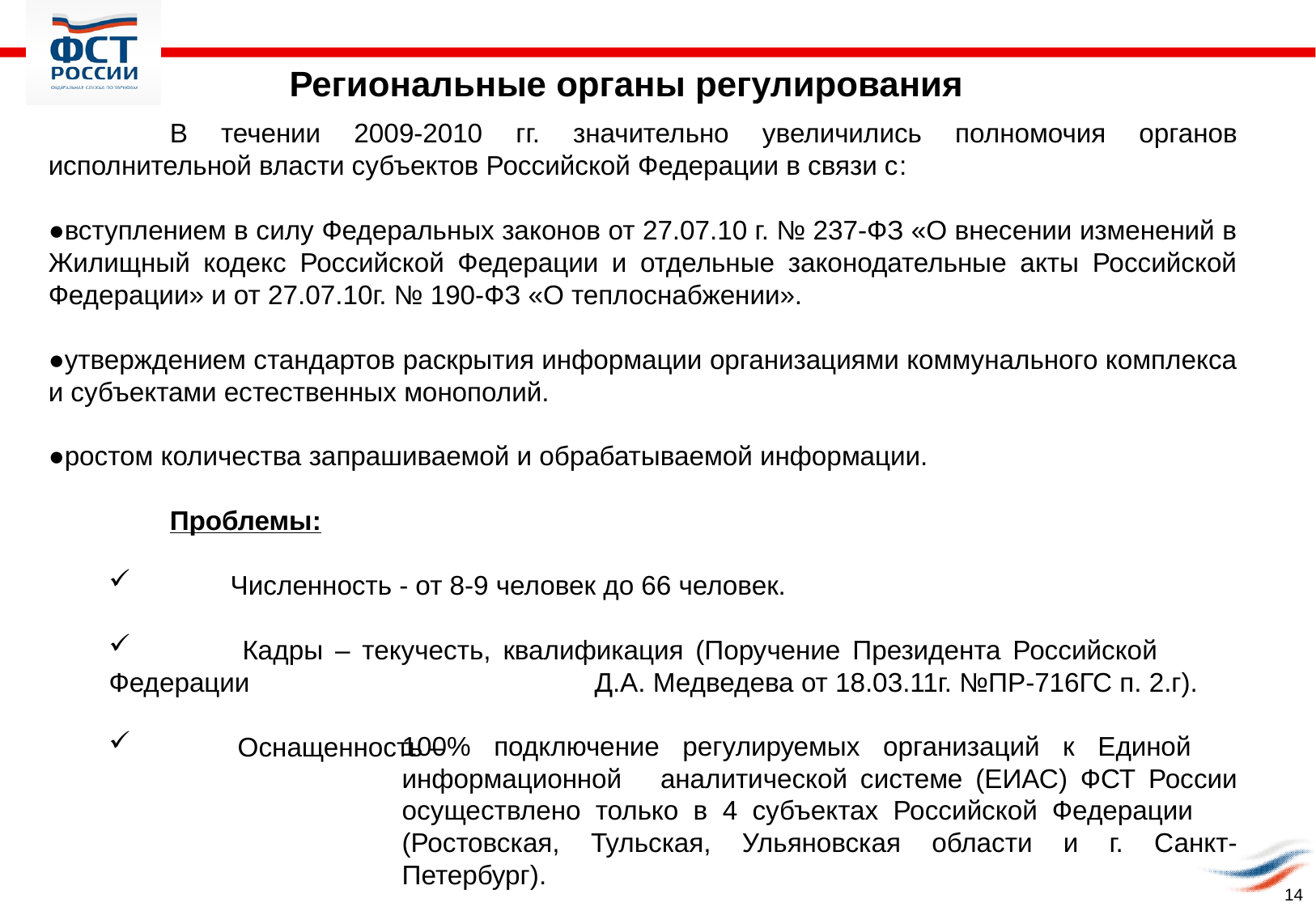

Региональные органы регулирования
	В течении 2009-2010 гг. значительно увеличились полномочия органов исполнительной власти субъектов Российской Федерации в связи с:

●вступлением в силу Федеральных законов от 27.07.10 г. № 237-ФЗ «О внесении изменений в Жилищный кодекс Российской Федерации и отдельные законодательные акты Российской Федерации» и от 27.07.10г. № 190-ФЗ «О теплоснабжении».

●утверждением стандартов раскрытия информации организациями коммунального комплекса и субъектами естественных монополий.

●ростом количества запрашиваемой и обрабатываемой информации.

	Проблемы:

	Численность - от 8-9 человек до 66 человек.

	 Кадры – текучесть, квалификация (Поручение Президента Российской 	Федерации 			Д.А. Медведева от 18.03.11г. №ПР-716ГС п. 2.г).

	 Оснащенность –
100% подключение регулируемых организаций к Единой   информационной   аналитической системе (ЕИАС) ФСТ России осуществлено только в 4 субъектах Российской Федерации    (Ростовская, Тульская, Ульяновская области и г. Санкт-Петербург).

14